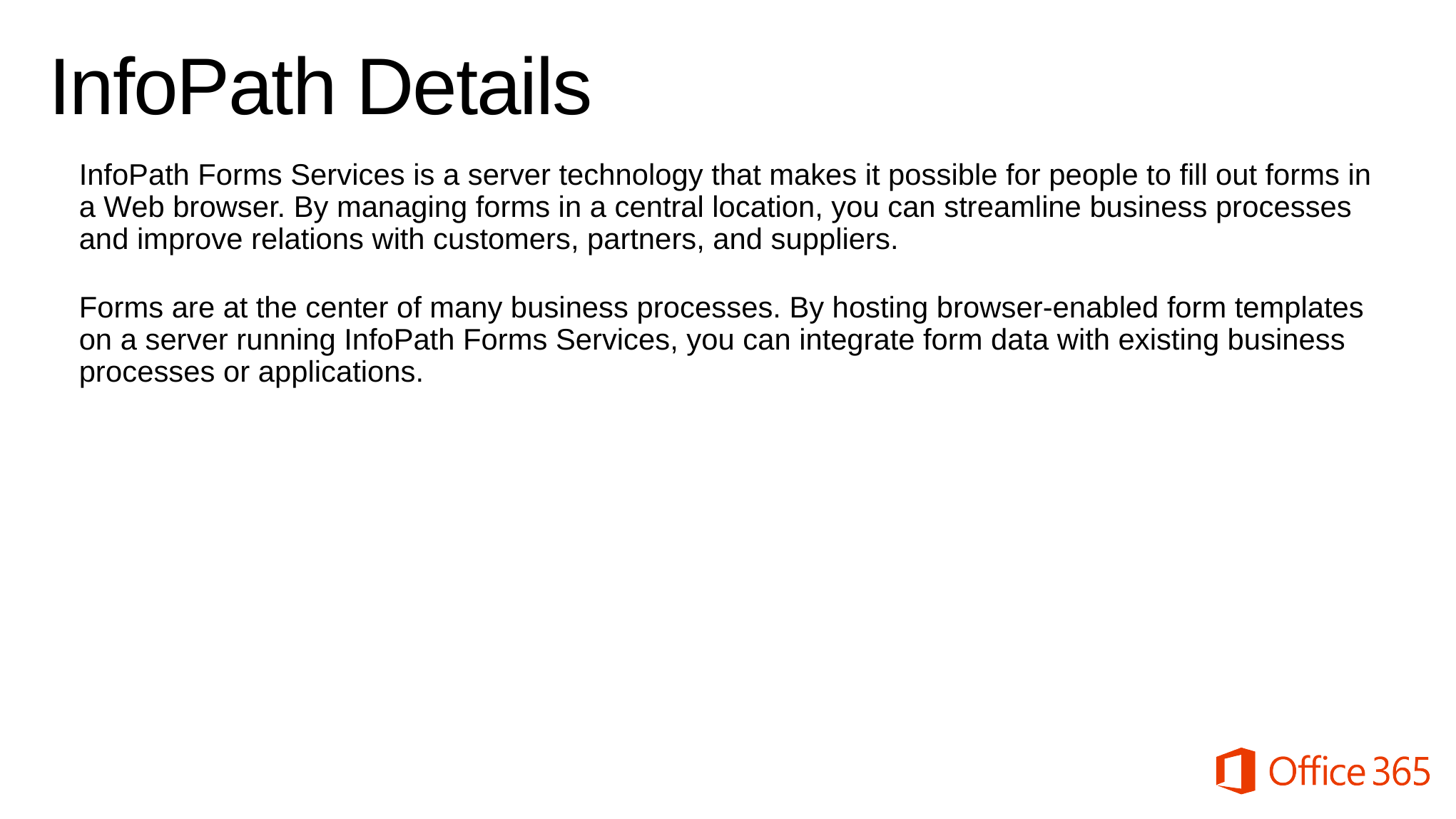

# InfoPath Details
InfoPath Forms Services is a server technology that makes it possible for people to fill out forms in a Web browser. By managing forms in a central location, you can streamline business processes and improve relations with customers, partners, and suppliers.
Forms are at the center of many business processes. By hosting browser-enabled form templates on a server running InfoPath Forms Services, you can integrate form data with existing business processes or applications.